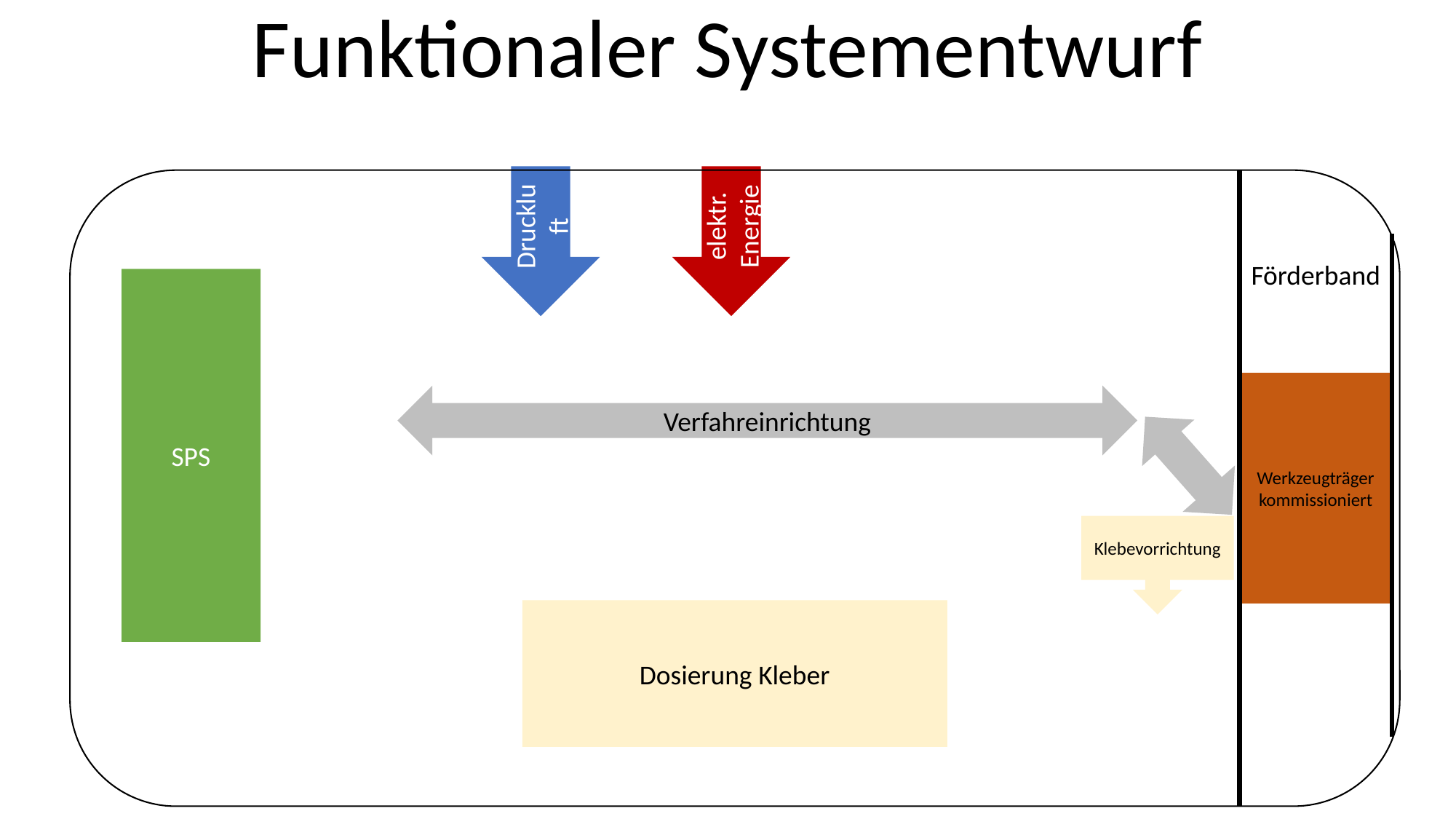

# Funktionaler Systementwurf
Druckluft
elektr. Energie

Förderband
SPS
Werkzeugträger kommissioniert
Verfahreinrichtung

Klebevorrichtung
Dosierung Kleber